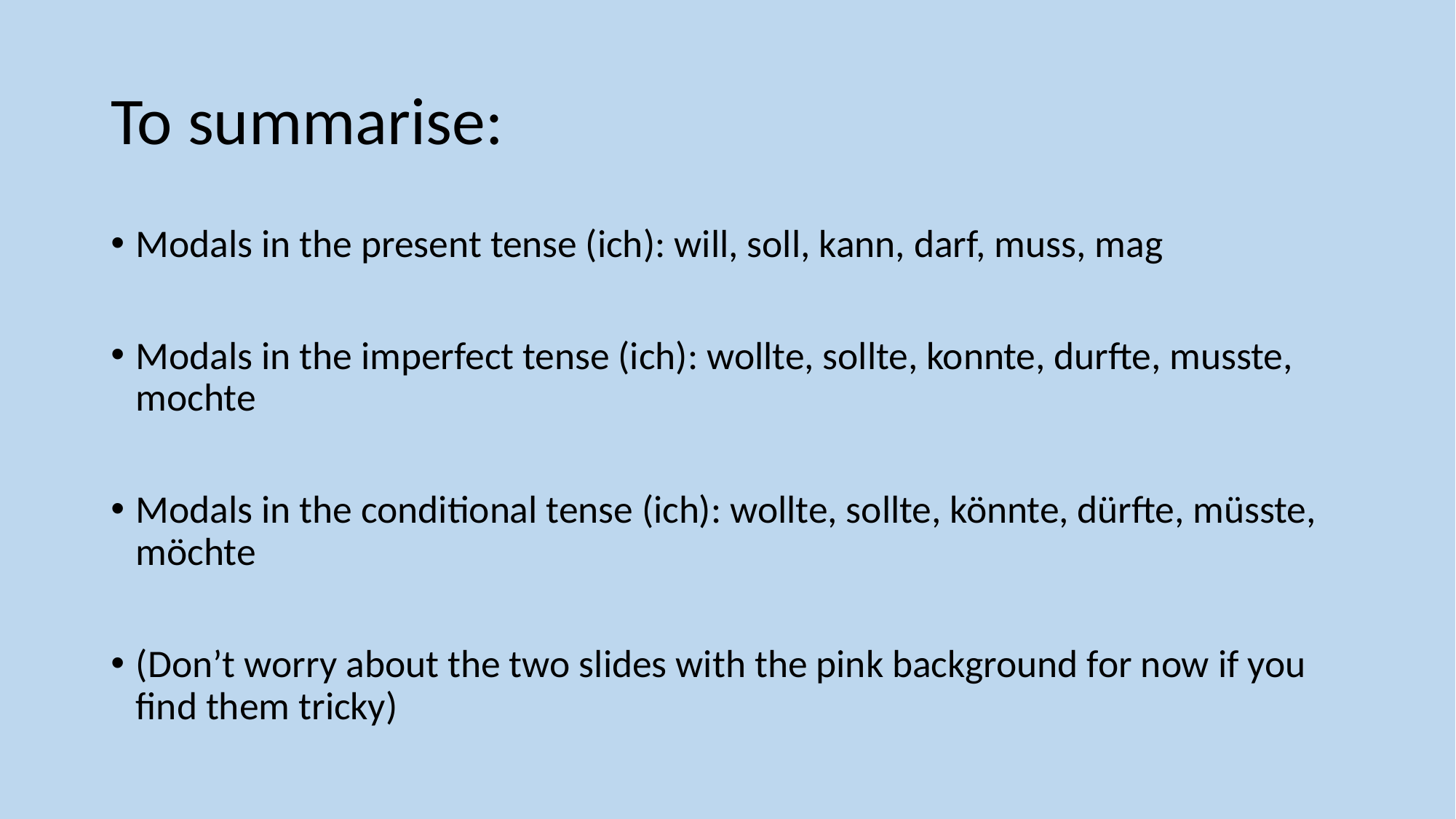

# To summarise:
Modals in the present tense (ich): will, soll, kann, darf, muss, mag

Modals in the imperfect tense (ich): wollte, sollte, konnte, durfte, musste, mochte

Modals in the conditional tense (ich): wollte, sollte, könnte, dürfte, müsste, möchte

(Don’t worry about the two slides with the pink background for now if you find them tricky)